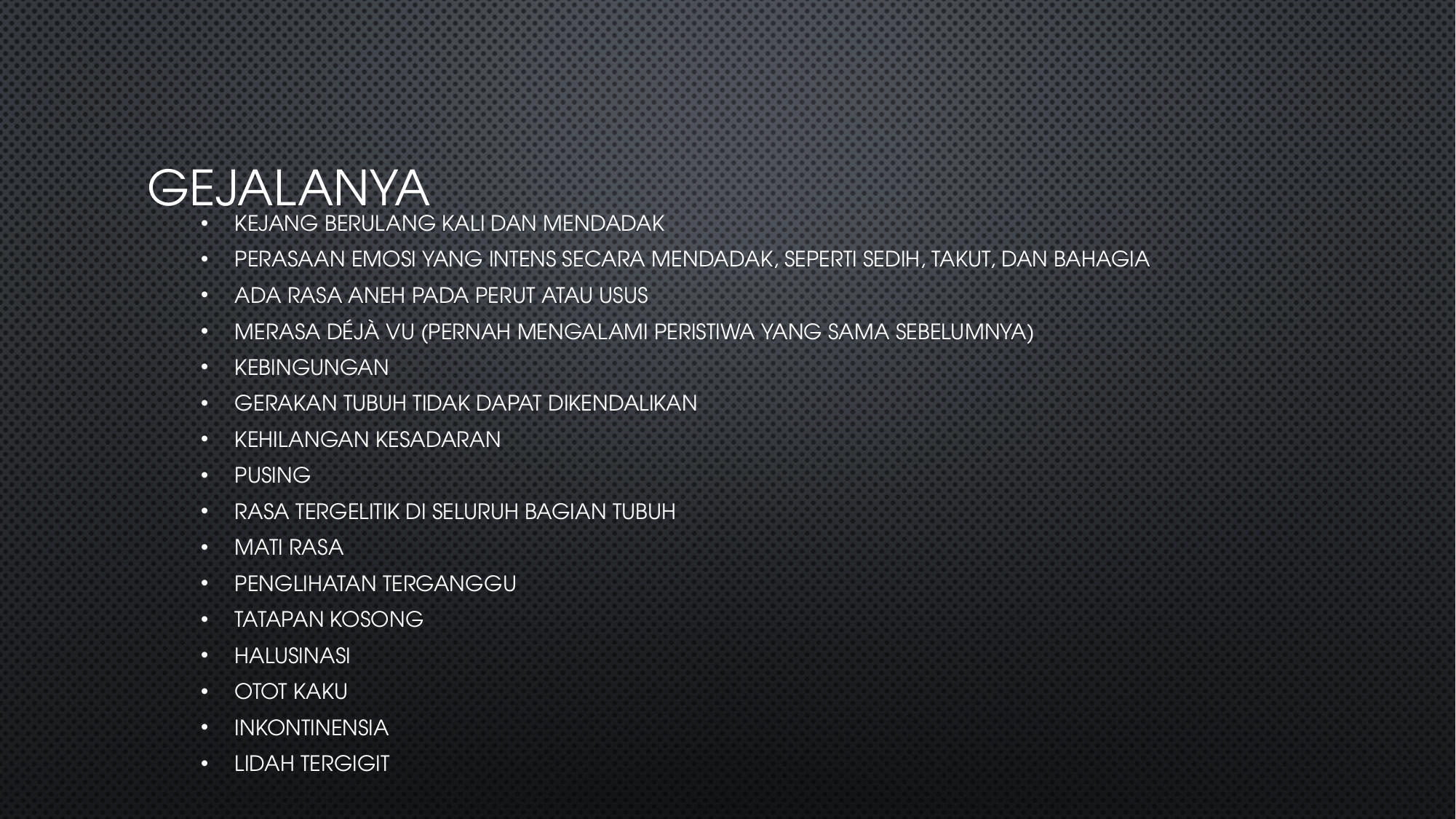

# Gejalanya
Kejang berulang kali dan mendadak
Perasaan emosi yang intens secara mendadak, seperti sedih, takut, dan bahagia
Ada rasa aneh pada perut atau usus
Merasa déjà vu (pernah mengalami peristiwa yang sama sebelumnya)
Kebingungan
Gerakan tubuh tidak dapat dikendalikan
Kehilangan kesadaran
Pusing
Rasa tergelitik di seluruh bagian tubuh
Mati rasa
Penglihatan terganggu
Tatapan kosong
Halusinasi
Otot kaku
Inkontinensia
Lidah tergigit